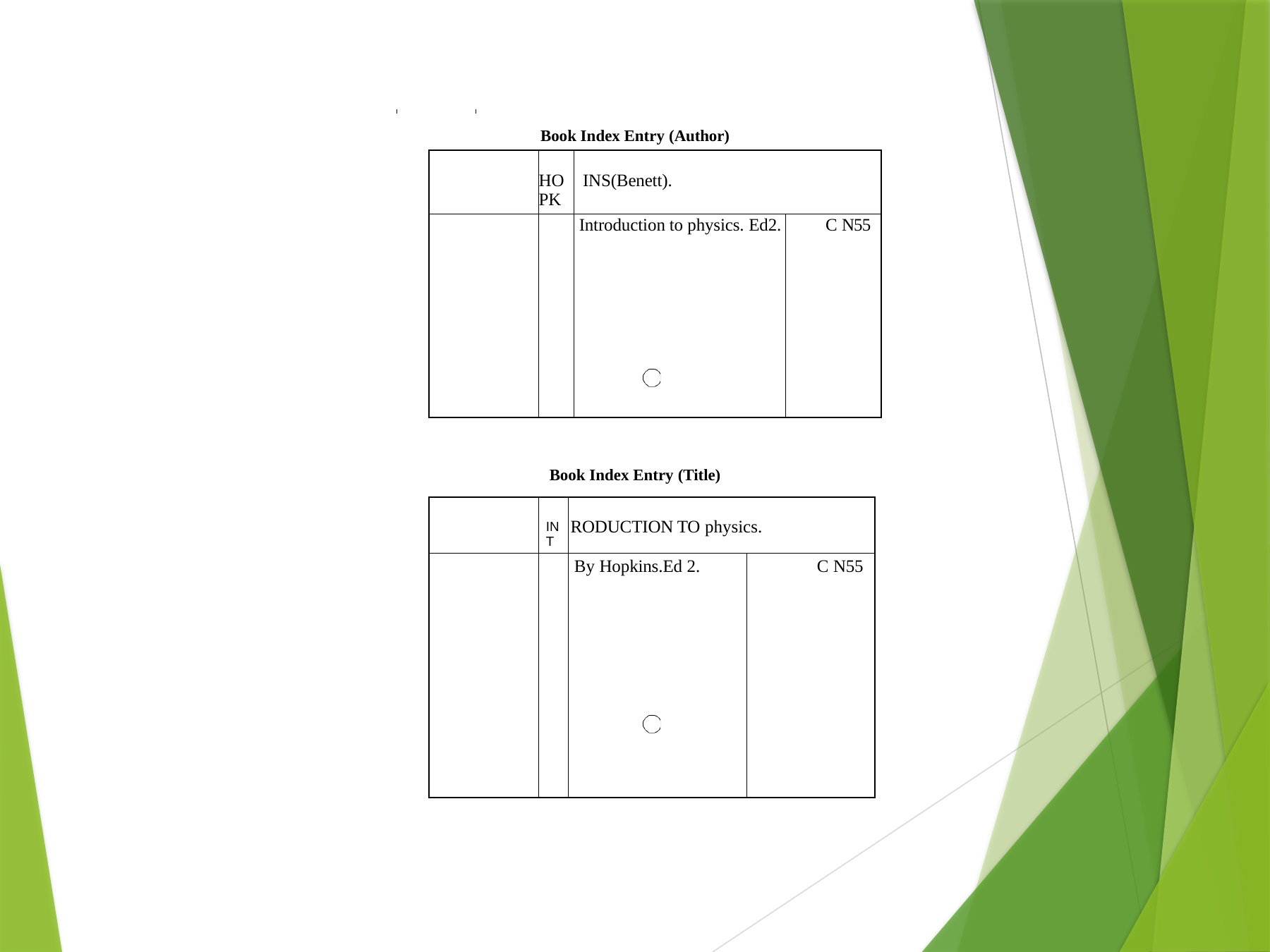

Book Index Entry (Author)
|  | HOPK | INS(Benett). |  |
| --- | --- | --- | --- |
|  |  | Introduction to physics. Ed2. | C N55 |

Book Index Entry (Title)
|  | INT | RODUCTION TO physics. |  |
| --- | --- | --- | --- |
|  |  | By Hopkins.Ed 2. | C N55 |